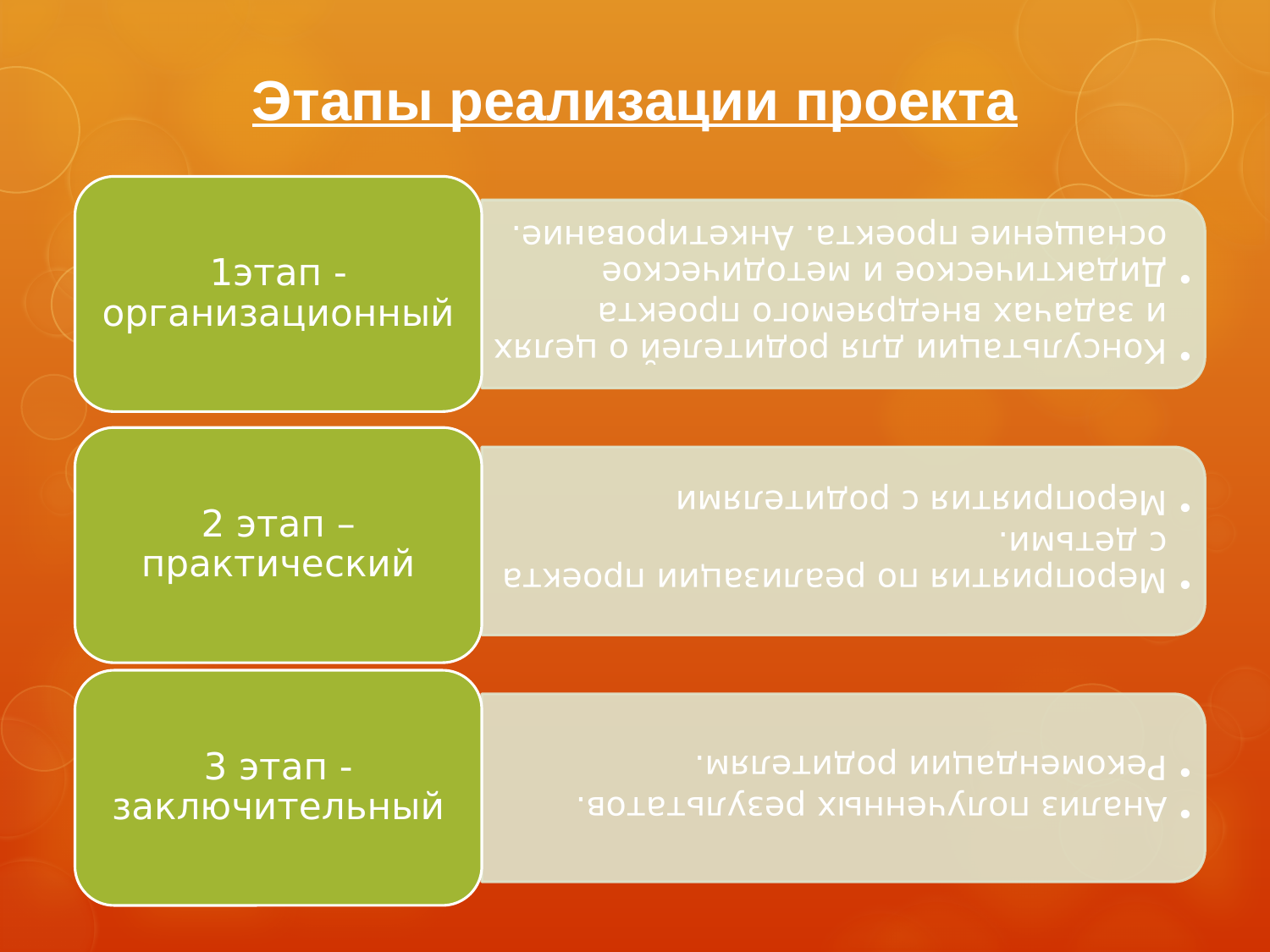

# Этапы реализации проекта
Консультации для родителей о целях и задачах внедряемого проекта
Дидактическое и методическое оснащение проекта. Анкетирование.
1этап - организационный
Мероприятия по реализации проекта с детьми.
Мероприятия с родителями
2 этап – практический
Анализ полученных результатов.
Рекомендации родителям.
3 этап - заключительный